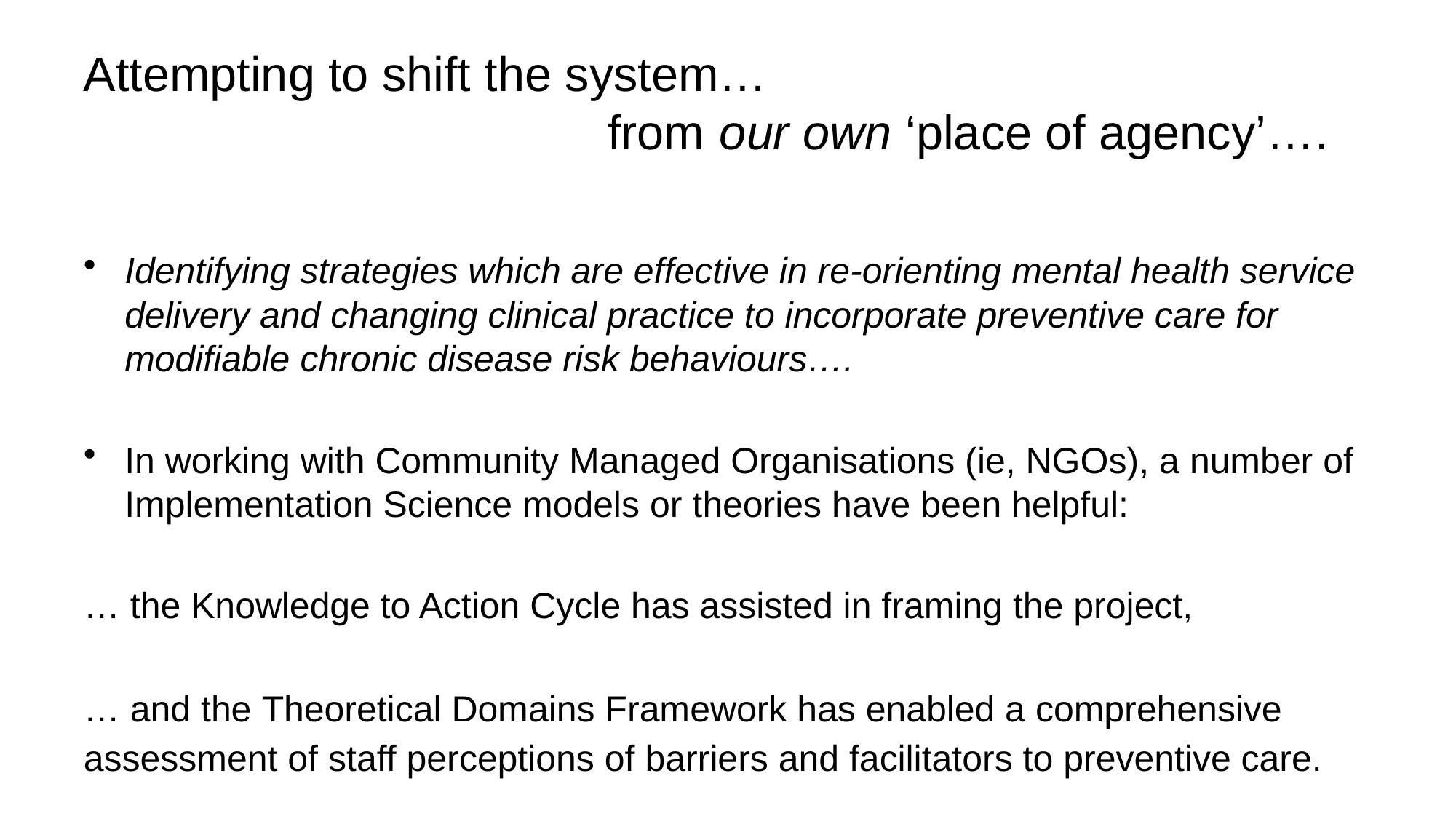

# Attempting to shift the system… from our own ‘place of agency’….

Identifying strategies which are effective in re-orienting mental health service delivery and changing clinical practice to incorporate preventive care for modifiable chronic disease risk behaviours….

In working with Community Managed Organisations (ie, NGOs), a number of Implementation Science models or theories have been helpful:

… the Knowledge to Action Cycle has assisted in framing the project,

… and the Theoretical Domains Framework has enabled a comprehensive assessment of staff perceptions of barriers and facilitators to preventive care.